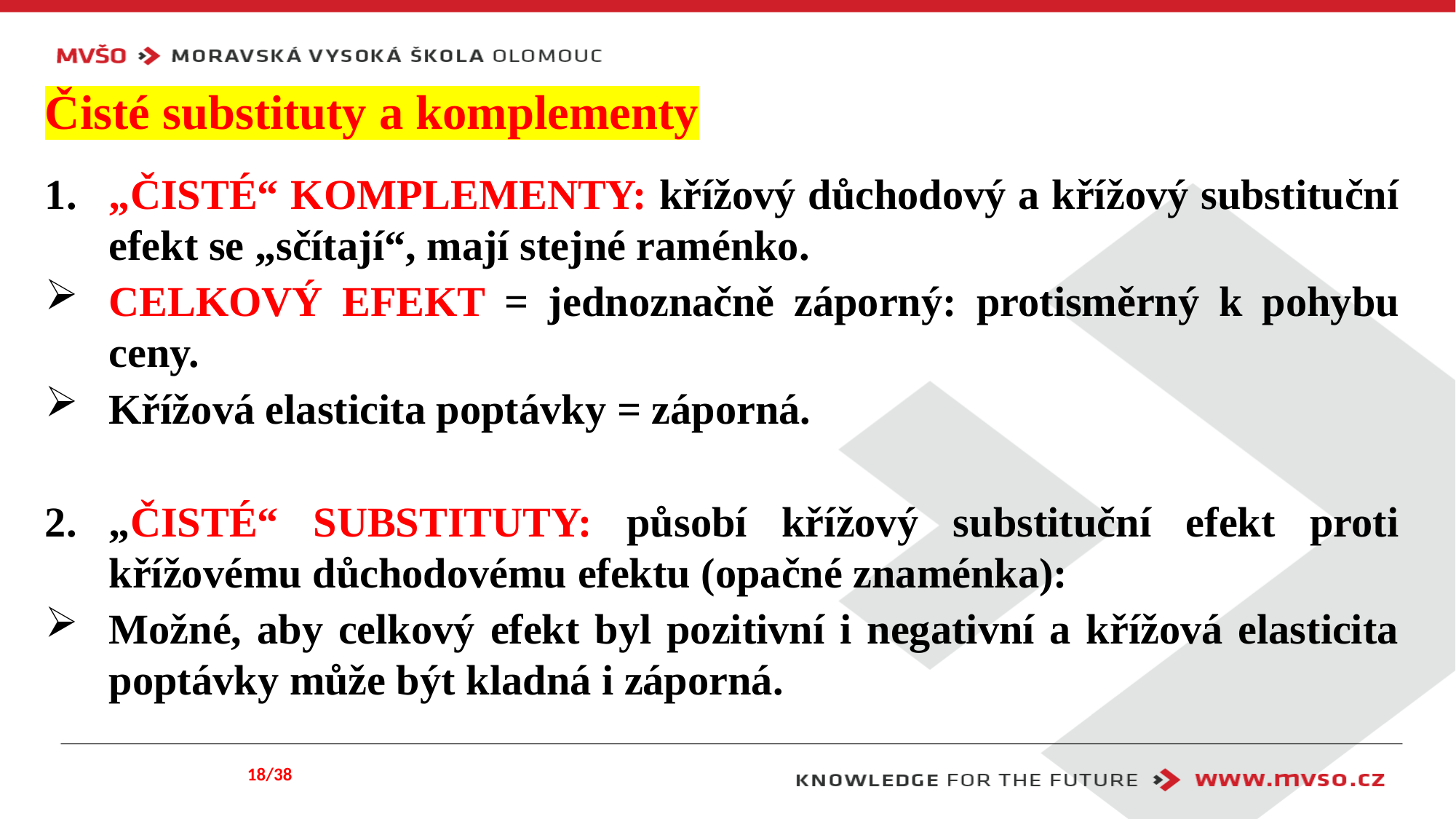

# Čisté substituty a komplementy
„ČISTÉ“ KOMPLEMENTY: křížový důchodový a křížový substituční efekt se „sčítají“, mají stejné raménko.
CELKOVÝ EFEKT = jednoznačně záporný: protisměrný k pohybu ceny.
Křížová elasticita poptávky = záporná.

„ČISTÉ“ SUBSTITUTY: působí křížový substituční efekt proti křížovému důchodovému efektu (opačné znaménka):
Možné, aby celkový efekt byl pozitivní i negativní a křížová elasticita poptávky může být kladná i záporná.
18/38